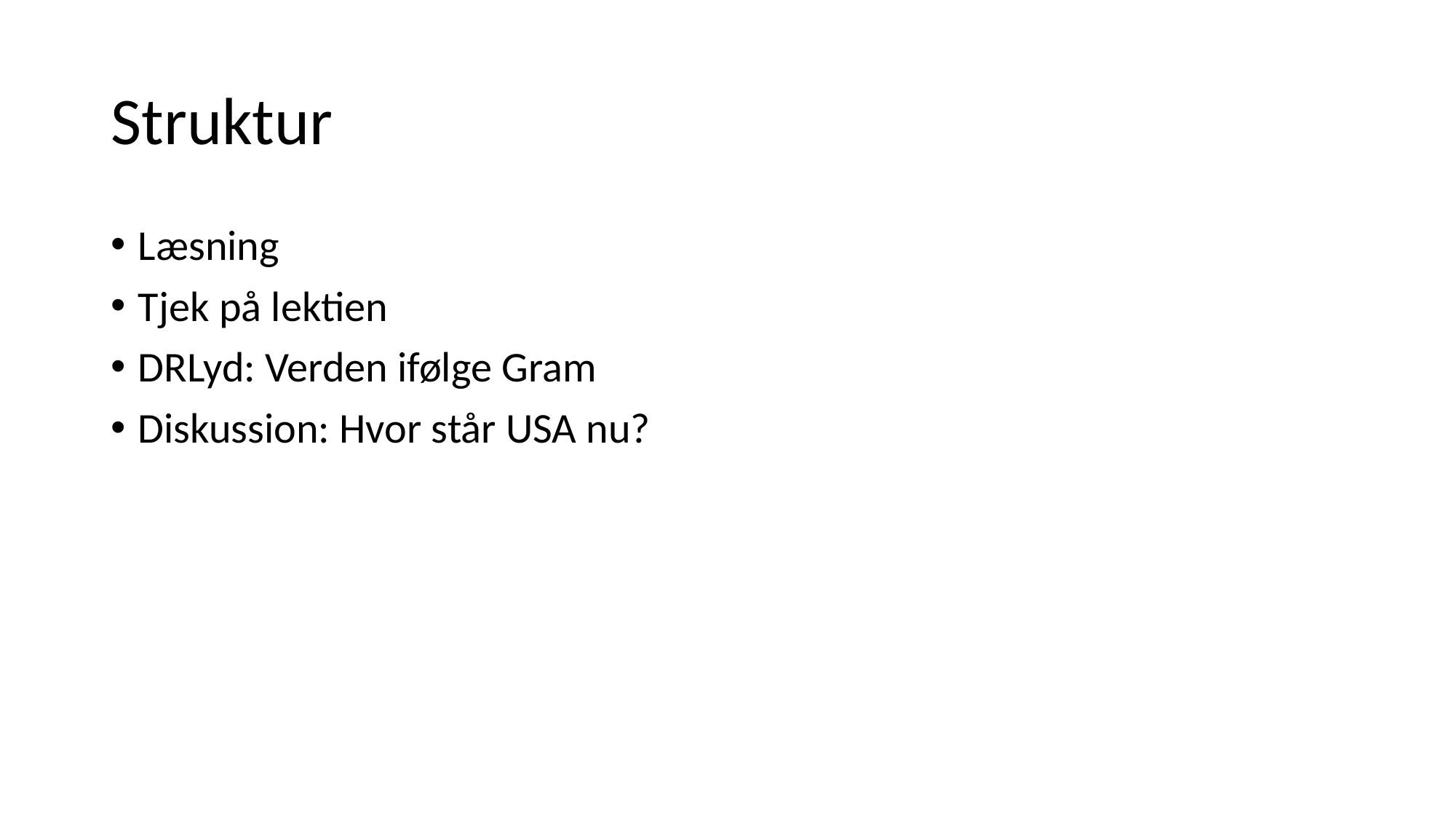

# Struktur
Læsning
Tjek på lektien
DRLyd: Verden ifølge Gram
Diskussion: Hvor står USA nu?